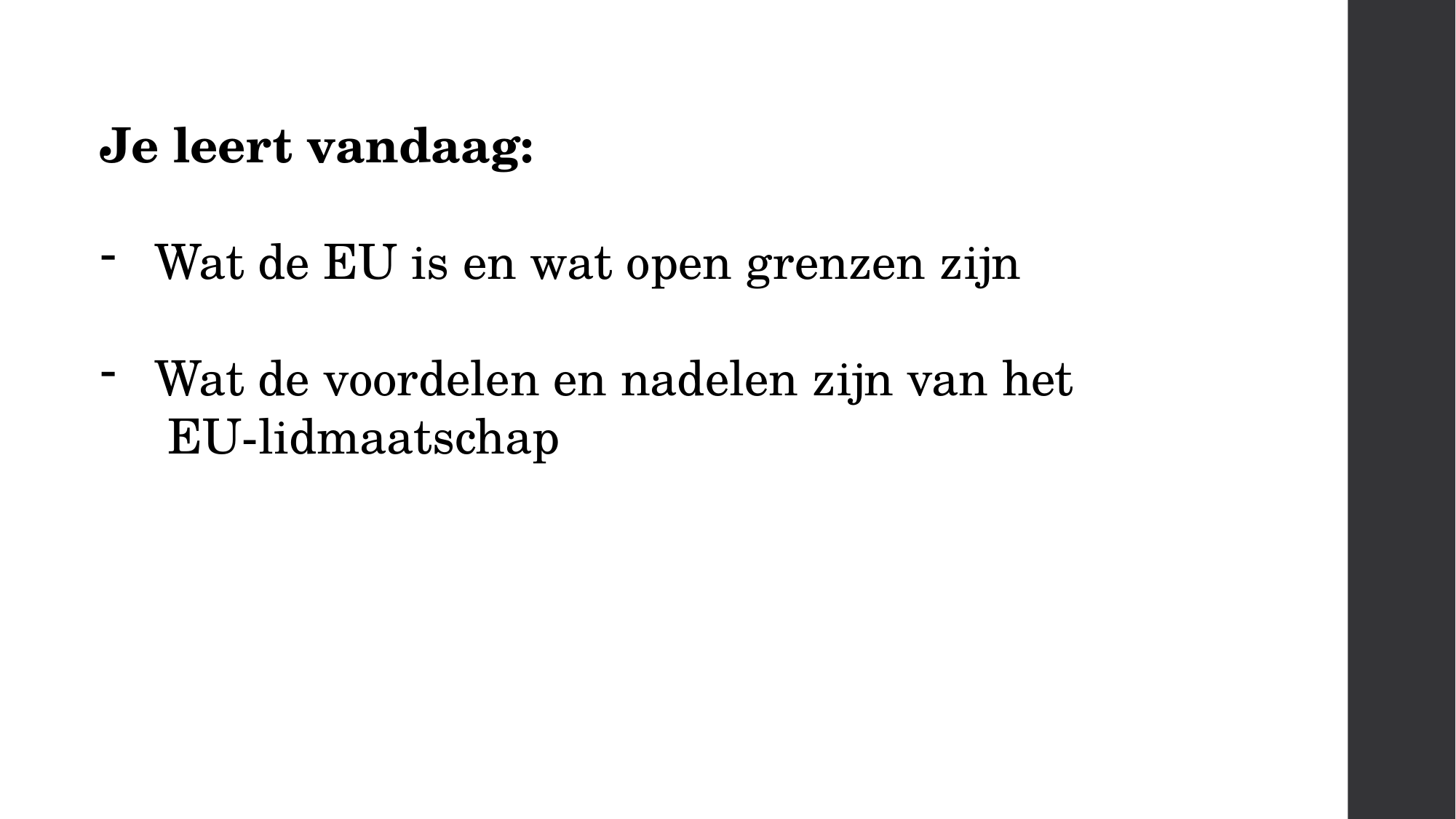

Je leert vandaag:

Wat de EU is en wat open grenzen zijn

Wat de voordelen en nadelen zijn van het
     EU-lidmaatschap